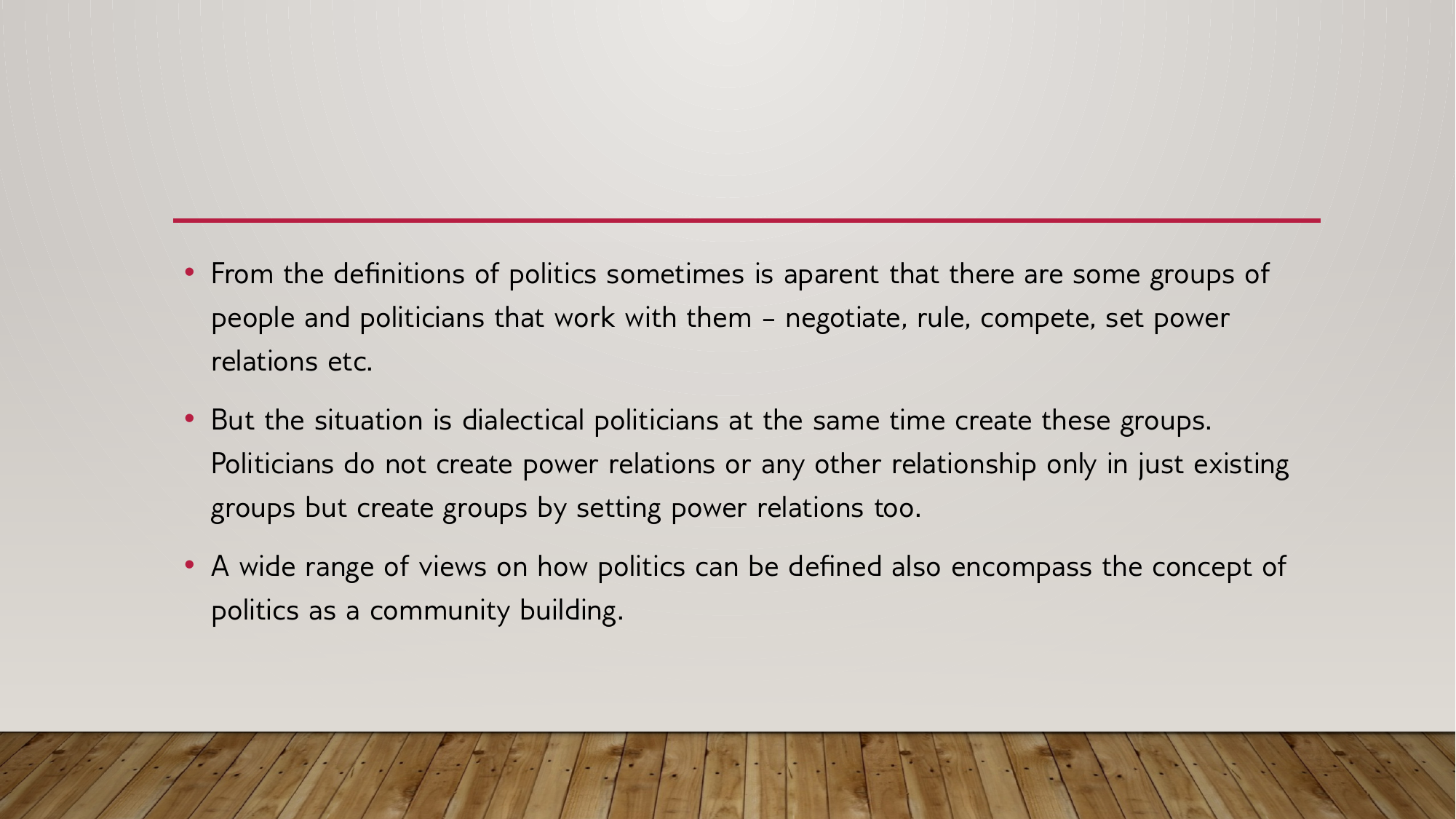

#
From the definitions of politics sometimes is aparent that there are some groups of people and politicians that work with them – negotiate, rule, compete, set power relations etc.
But the situation is dialectical politicians at the same time create these groups. Politicians do not create power relations or any other relationship only in just existing groups but create groups by setting power relations too.
A wide range of views on how politics can be defined also encompass the concept of politics as a community building.